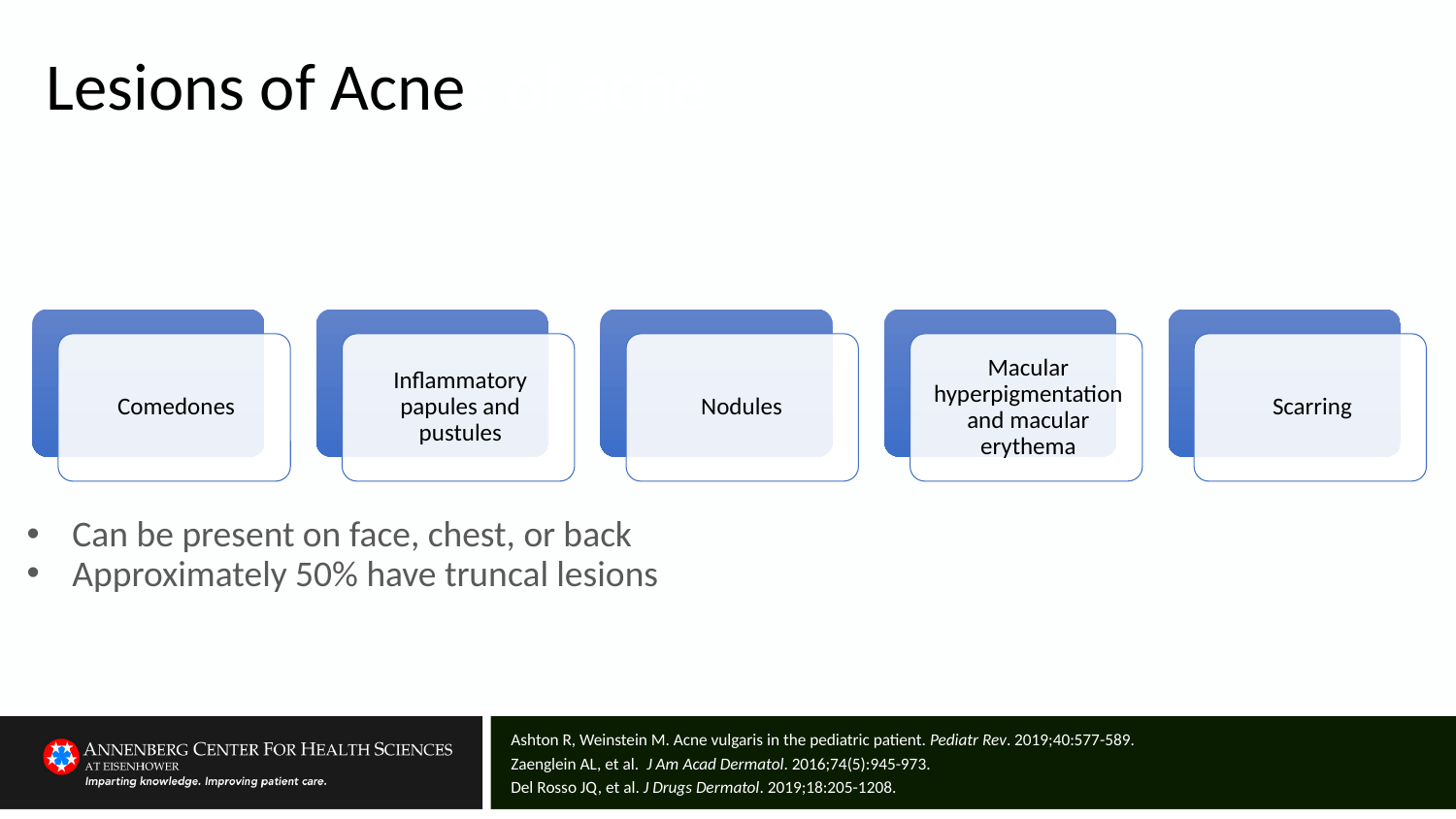

# Lesions of Acnes of acne
Comedones
Inflammatory papules and pustules
Nodules
Macular hyperpigmentation and macular erythema
Scarring
Can be present on face, chest, or back
Approximately 50% have truncal lesions

Ashton R, Weinstein M. Acne vulgaris in the pediatric patient. Pediatr Rev. 2019;40:577-589.
Zaenglein AL, et al.  J Am Acad Dermatol. 2016;74(5):945-973.
Del Rosso JQ, et al. J Drugs Dermatol. 2019;18:205-1208.